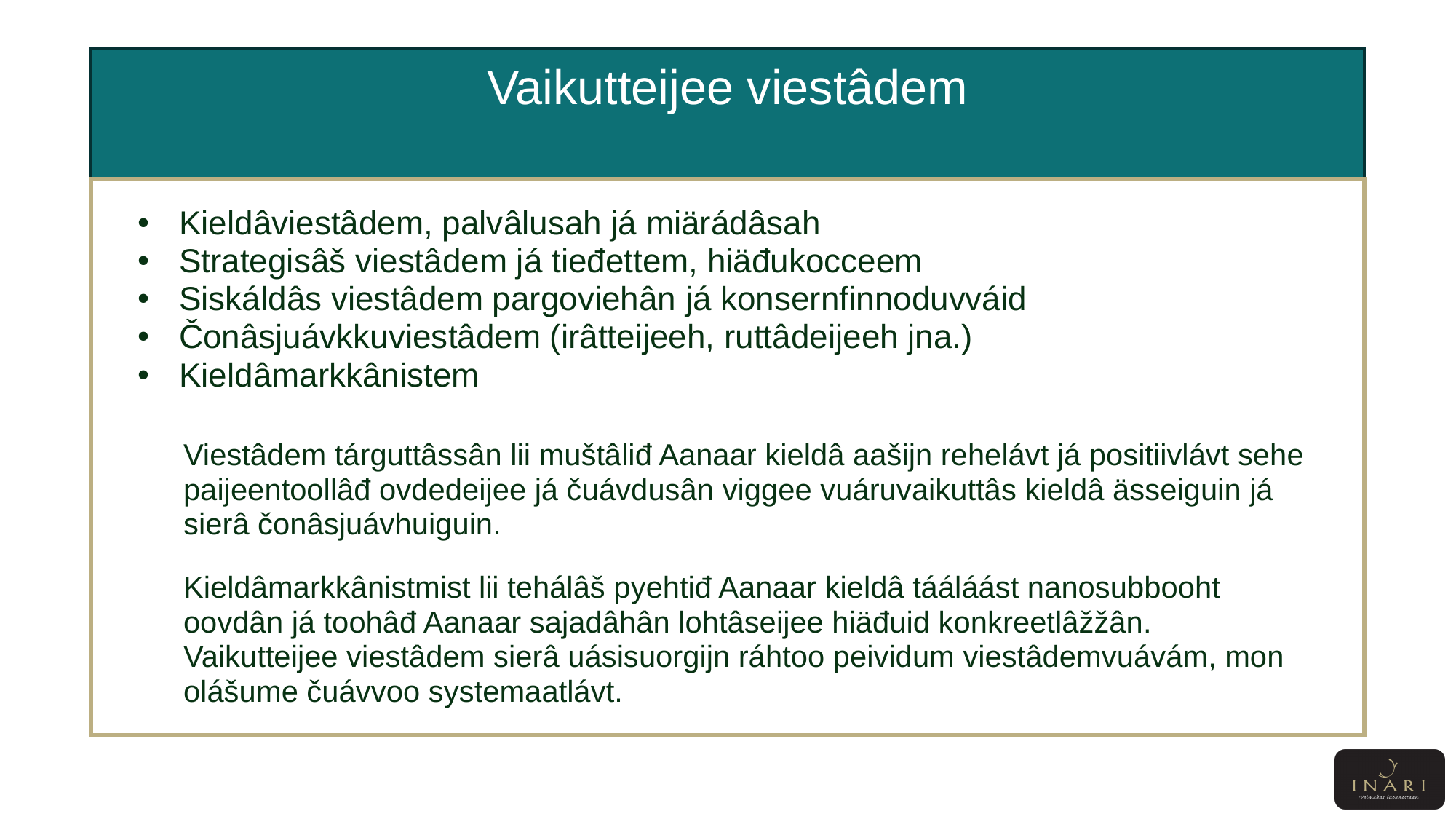

# Vaikutteijee viestâdem
Kieldâviestâdem, palvâlusah já miärádâsah
Strategisâš viestâdem já tieđettem, hiäđukocceem
Siskáldâs viestâdem pargoviehân já konsernfinnoduvváid
Čonâsjuávkkuviestâdem (irâtteijeeh, ruttâdeijeeh jna.)
Kieldâmarkkânistem

Viestâdem tárguttâssân lii muštâliđ Aanaar kieldâ aašijn rehelávt já positiivlávt sehe paijeentoollâđ ovdedeijee já čuávdusân viggee vuáruvaikuttâs kieldâ ässeiguin já sierâ čonâsjuávhuiguin.

Kieldâmarkkânistmist lii tehálâš pyehtiđ Aanaar kieldâ tááláást nanosubbooht oovdân já toohâđ Aanaar sajadâhân lohtâseijee hiäđuid konkreetlâžžân.
Vaikutteijee viestâdem sierâ uásisuorgijn ráhtoo peividum viestâdemvuávám, mon olášume čuávvoo systemaatlávt.